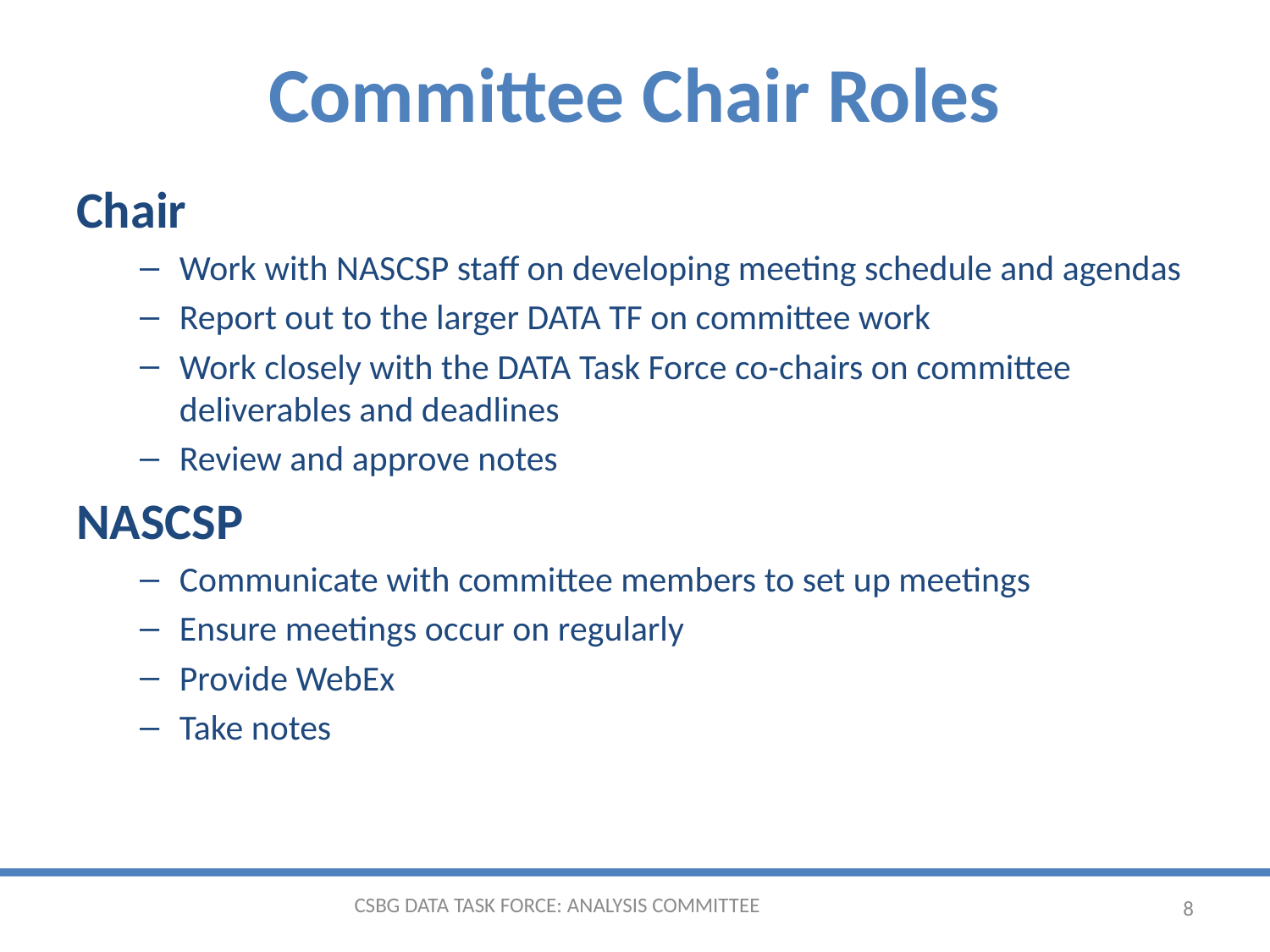

# Committee Chair Roles
Chair
Work with NASCSP staff on developing meeting schedule and agendas
Report out to the larger DATA TF on committee work
Work closely with the DATA Task Force co-chairs on committee deliverables and deadlines
Review and approve notes
NASCSP
Communicate with committee members to set up meetings
Ensure meetings occur on regularly
Provide WebEx
Take notes

CSBG DATA TASK FORCE: ANALYSIS COMMITTEE
8